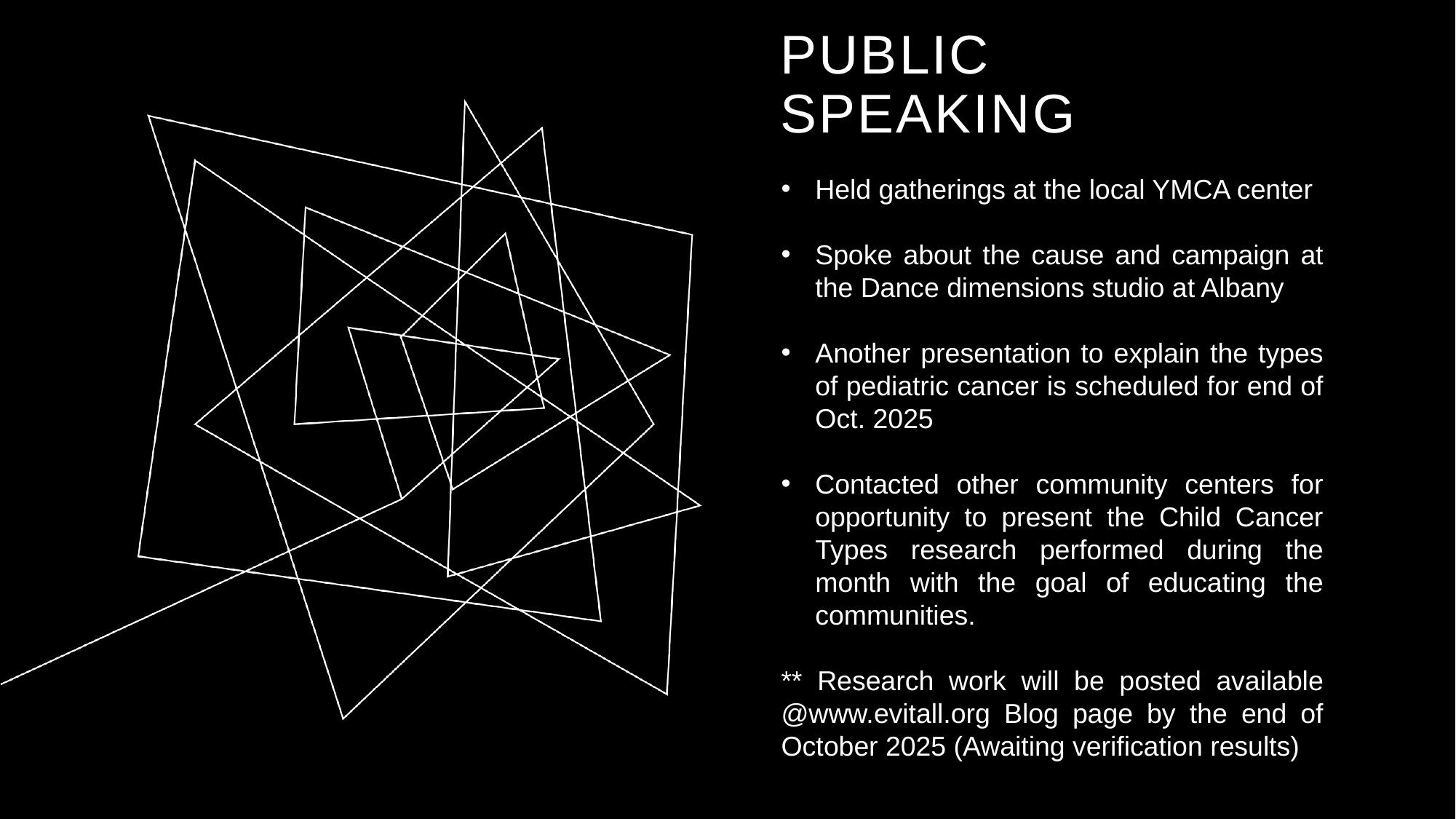

# Public Speaking
Held gatherings at the local YMCA center

Spoke about the cause and campaign at the Dance dimensions studio at Albany

Another presentation to explain the types of pediatric cancer is scheduled for end of Oct. 2025

Contacted other community centers for opportunity to present the Child Cancer Types research performed during the month with the goal of educating the communities.

** Research work will be posted available @www.evitall.org Blog page by the end of October 2025 (Awaiting verification results)